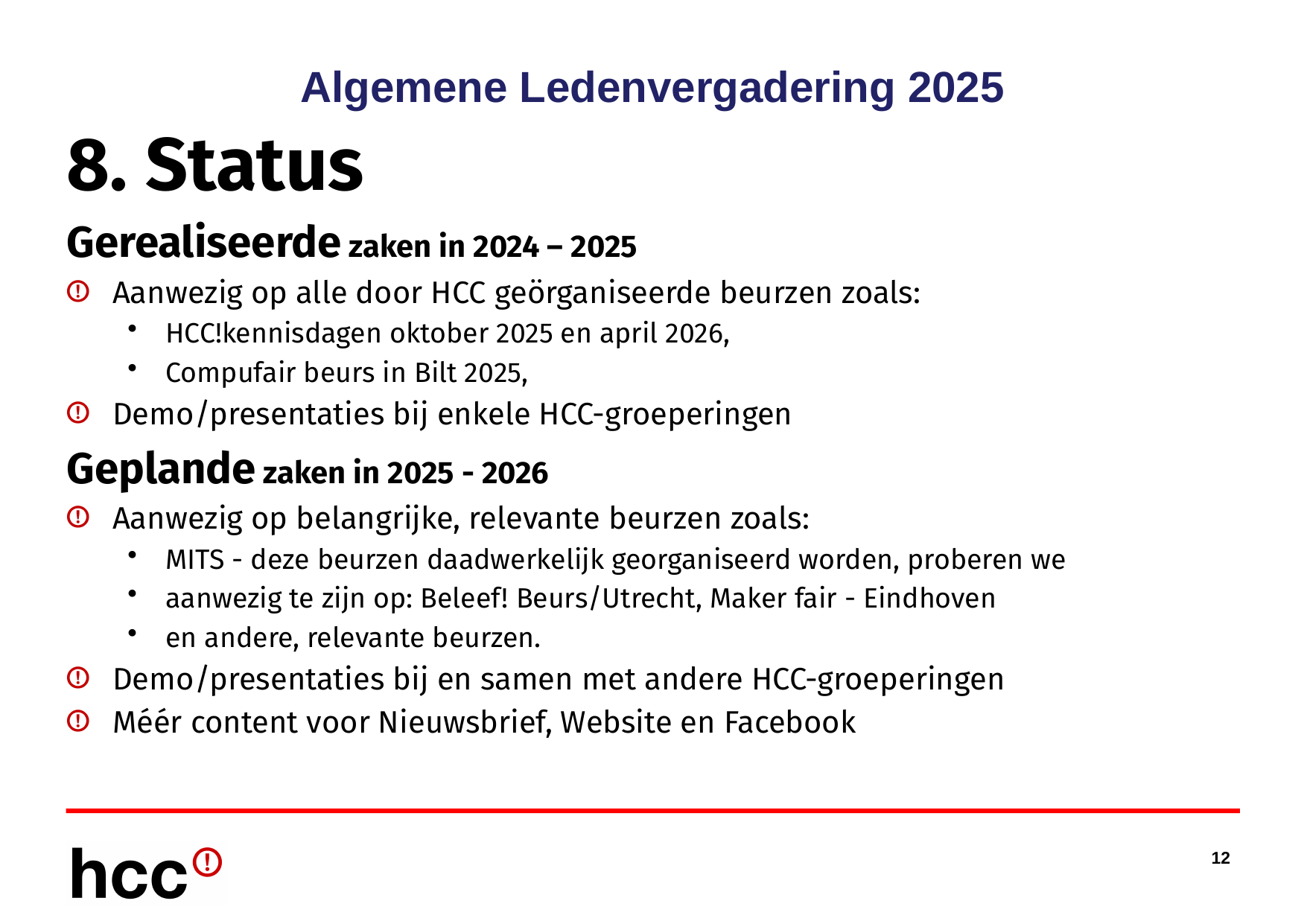

# Algemene Ledenvergadering 2025
8. Status
Gerealiseerde zaken in 2024 – 2025
Aanwezig op alle door HCC geörganiseerde beurzen zoals:
HCC!kennisdagen oktober 2025 en april 2026,
Compufair beurs in Bilt 2025,
Demo/presentaties bij enkele HCC-groeperingen
Geplande zaken in 2025 - 2026
Aanwezig op belangrijke, relevante beurzen zoals:
MITS - deze beurzen daadwerkelijk georganiseerd worden, proberen we
aanwezig te zijn op: Beleef! Beurs/Utrecht, Maker fair - Eindhoven
en andere, relevante beurzen.
Demo/presentaties bij en samen met andere HCC-groeperingen
Méér content voor Nieuwsbrief, Website en Facebook

12